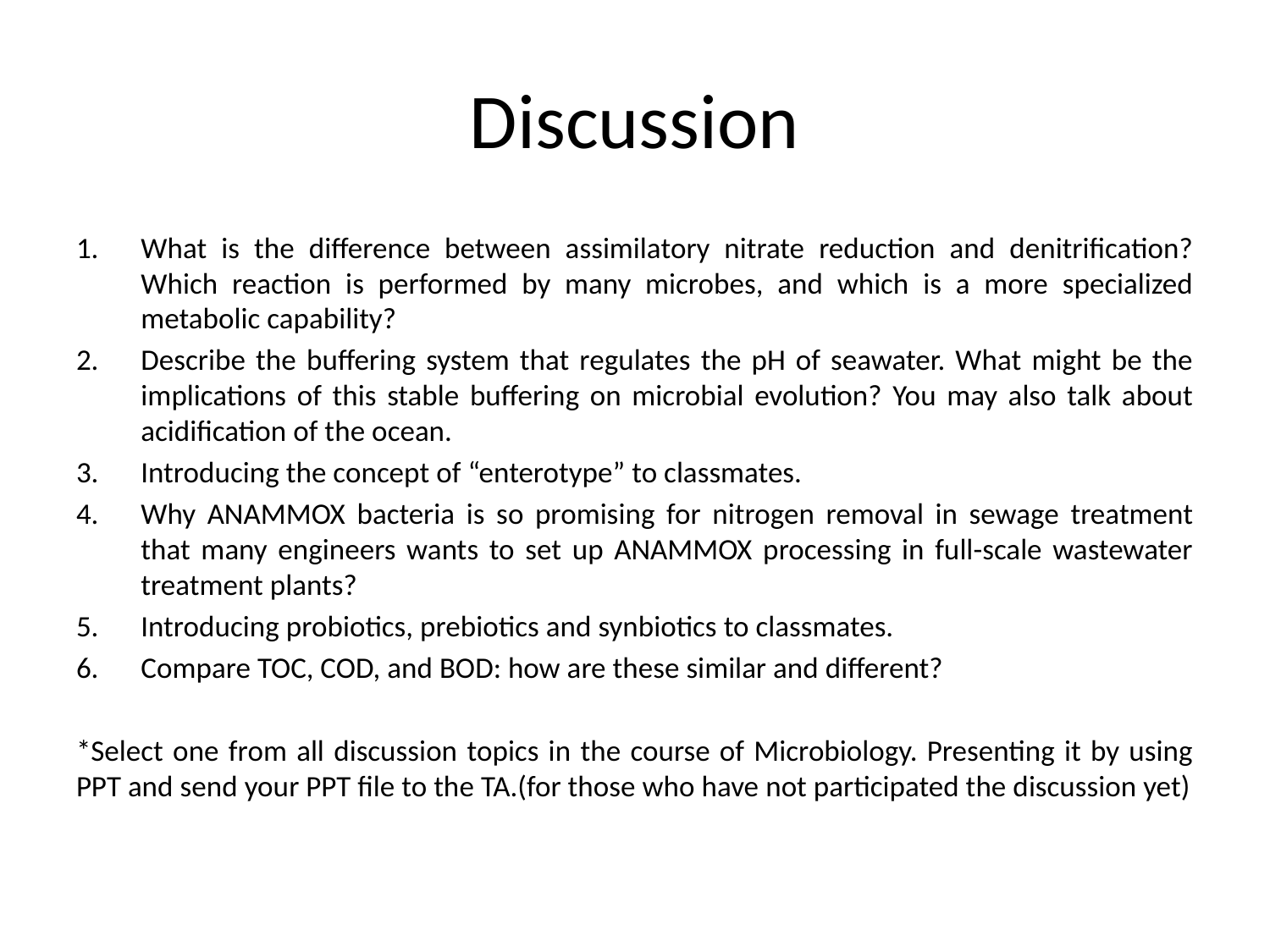

# Discussion
What is the difference between assimilatory nitrate reduction and denitrification? Which reaction is performed by many microbes, and which is a more specialized metabolic capability?
Describe the buffering system that regulates the pH of seawater. What might be the implications of this stable buffering on microbial evolution? You may also talk about acidification of the ocean.
Introducing the concept of “enterotype” to classmates.
Why ANAMMOX bacteria is so promising for nitrogen removal in sewage treatment that many engineers wants to set up ANAMMOX processing in full-scale wastewater treatment plants?
Introducing probiotics, prebiotics and synbiotics to classmates.
Compare TOC, COD, and BOD: how are these similar and different?

*Select one from all discussion topics in the course of Microbiology. Presenting it by using PPT and send your PPT file to the TA.(for those who have not participated the discussion yet)